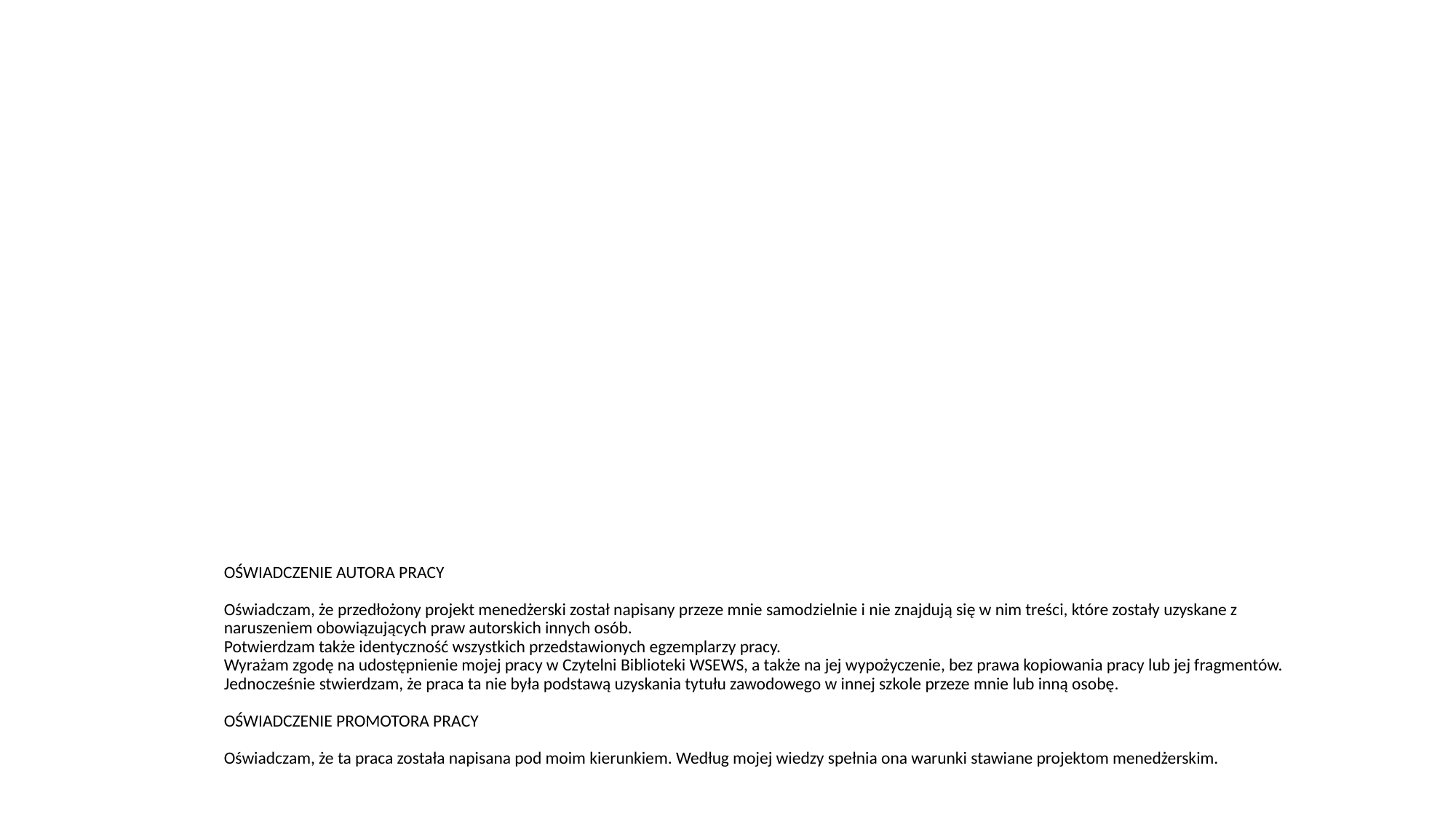

# OŚWIADCZENIE AUTORA PRACY   Oświadczam, że przedłożony projekt menedżerski został napisany przeze mnie samodzielnie i nie znajdują się w nim treści, które zostały uzyskane z naruszeniem obowiązujących praw autorskich innych osób. Potwierdzam także identyczność wszystkich przedstawionych egzemplarzy pracy. Wyrażam zgodę na udostępnienie mojej pracy w Czytelni Biblioteki WSEWS, a także na jej wypożyczenie, bez prawa kopiowania pracy lub jej fragmentów. Jednocześnie stwierdzam, że praca ta nie była podstawą uzyskania tytułu zawodowego w innej szkole przeze mnie lub inną osobę. OŚWIADCZENIE PROMOTORA PRACY   Oświadczam, że ta praca została napisana pod moim kierunkiem. Według mojej wiedzy spełnia ona warunki stawiane projektom menedżerskim.